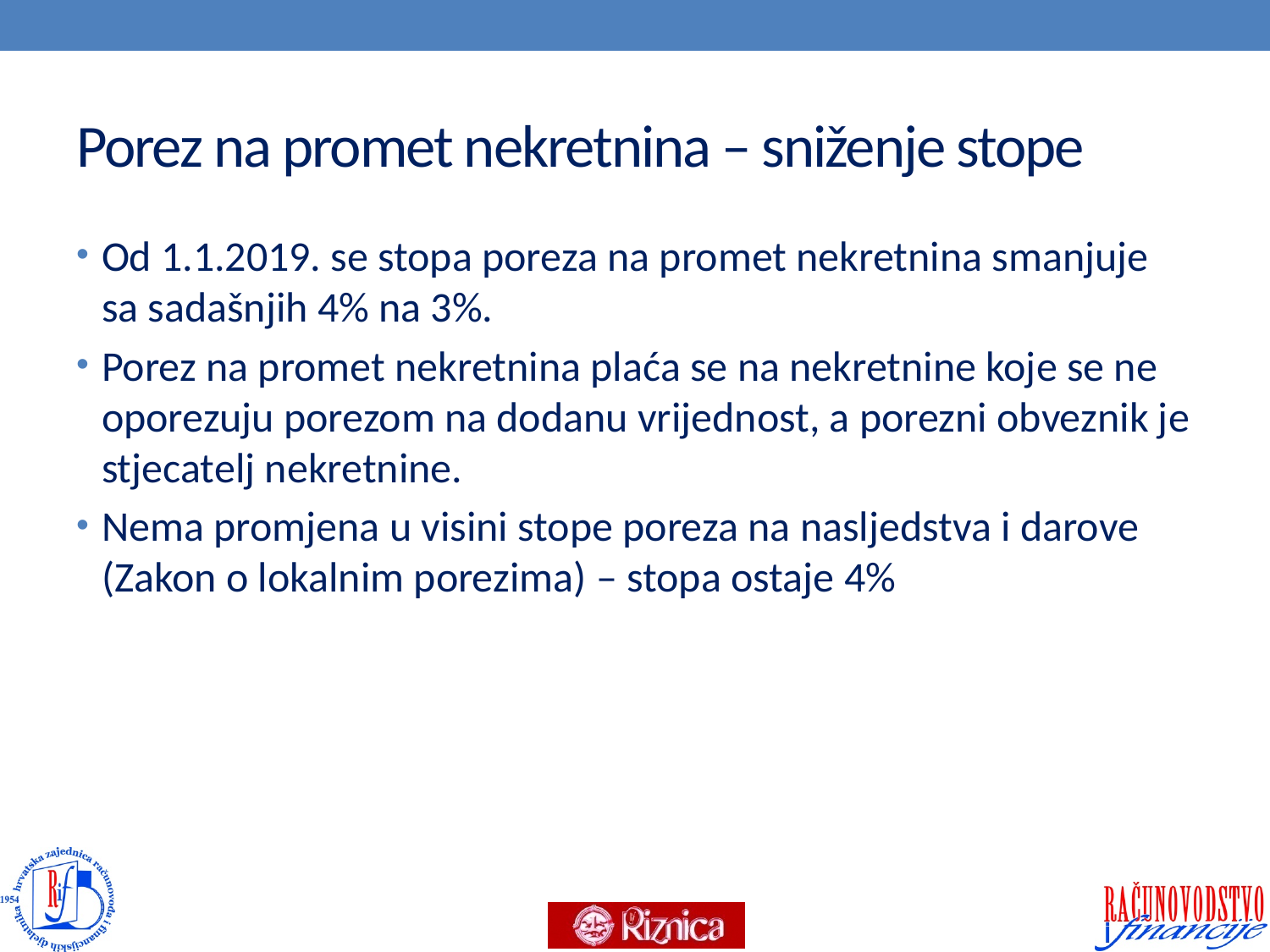

# Porez na promet nekretnina – sniženje stope
Od 1.1.2019. se stopa poreza na promet nekretnina smanjuje sa sadašnjih 4% na 3%.
Porez na promet nekretnina plaća se na nekretnine koje se ne oporezuju porezom na dodanu vrijednost, a porezni obveznik je stjecatelj nekretnine.
Nema promjena u visini stope poreza na nasljedstva i darove (Zakon o lokalnim porezima) – stopa ostaje 4%